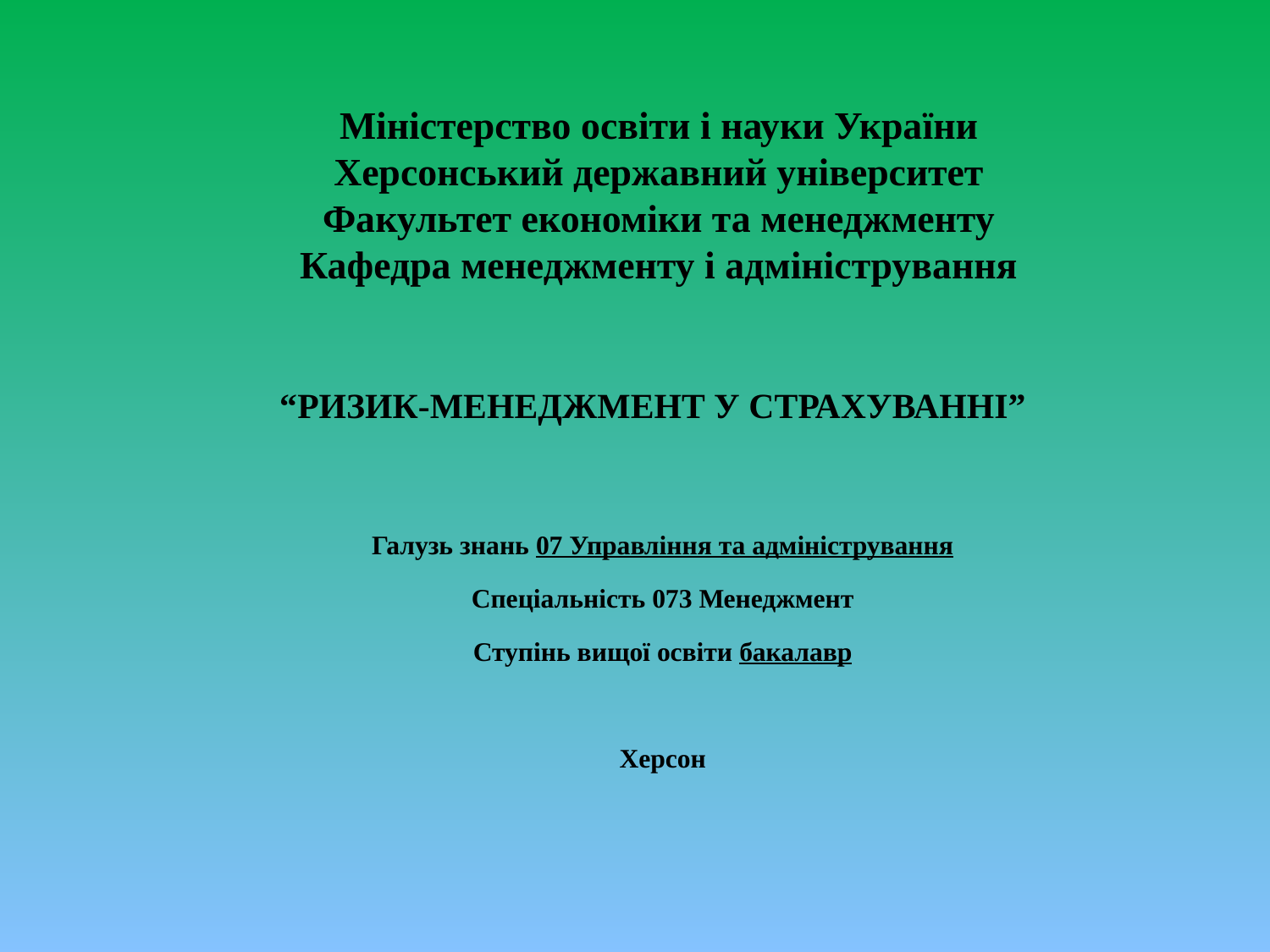

# Міністерство освіти і науки України Херсонський державний університет Факультет економіки та менеджменту Кафедра менеджменту і адміністрування

“РИЗИК-МЕНЕДЖМЕНТ У СТРАХУВАННІ”
Галузь знань 07 Управління та адміністрування
Спеціальність 073 Менеджмент
Ступінь вищої освіти бакалавр

Херсон